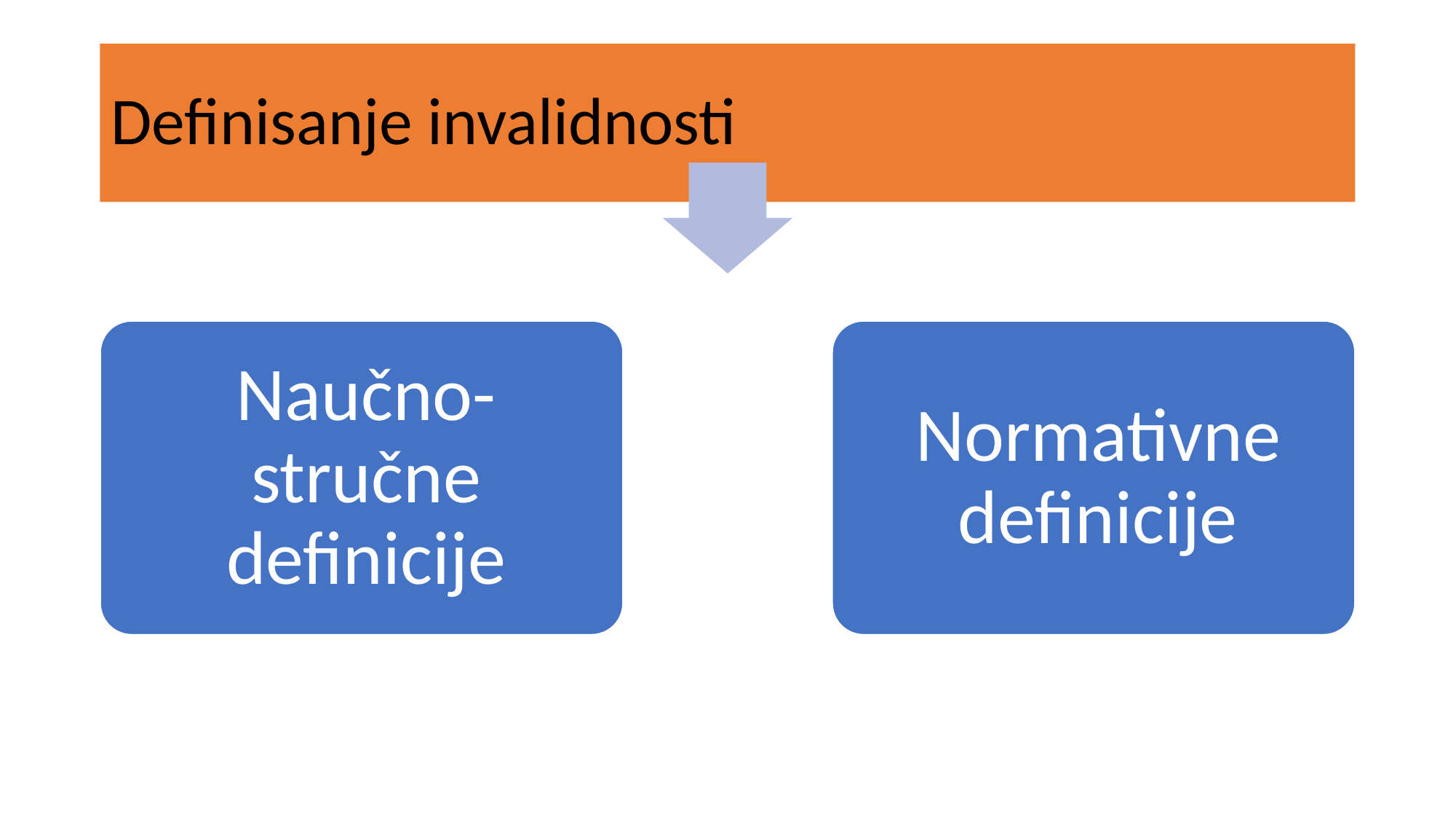

# Definisanje invalidnosti
Naučno-stručne definicije

Normativne definicije